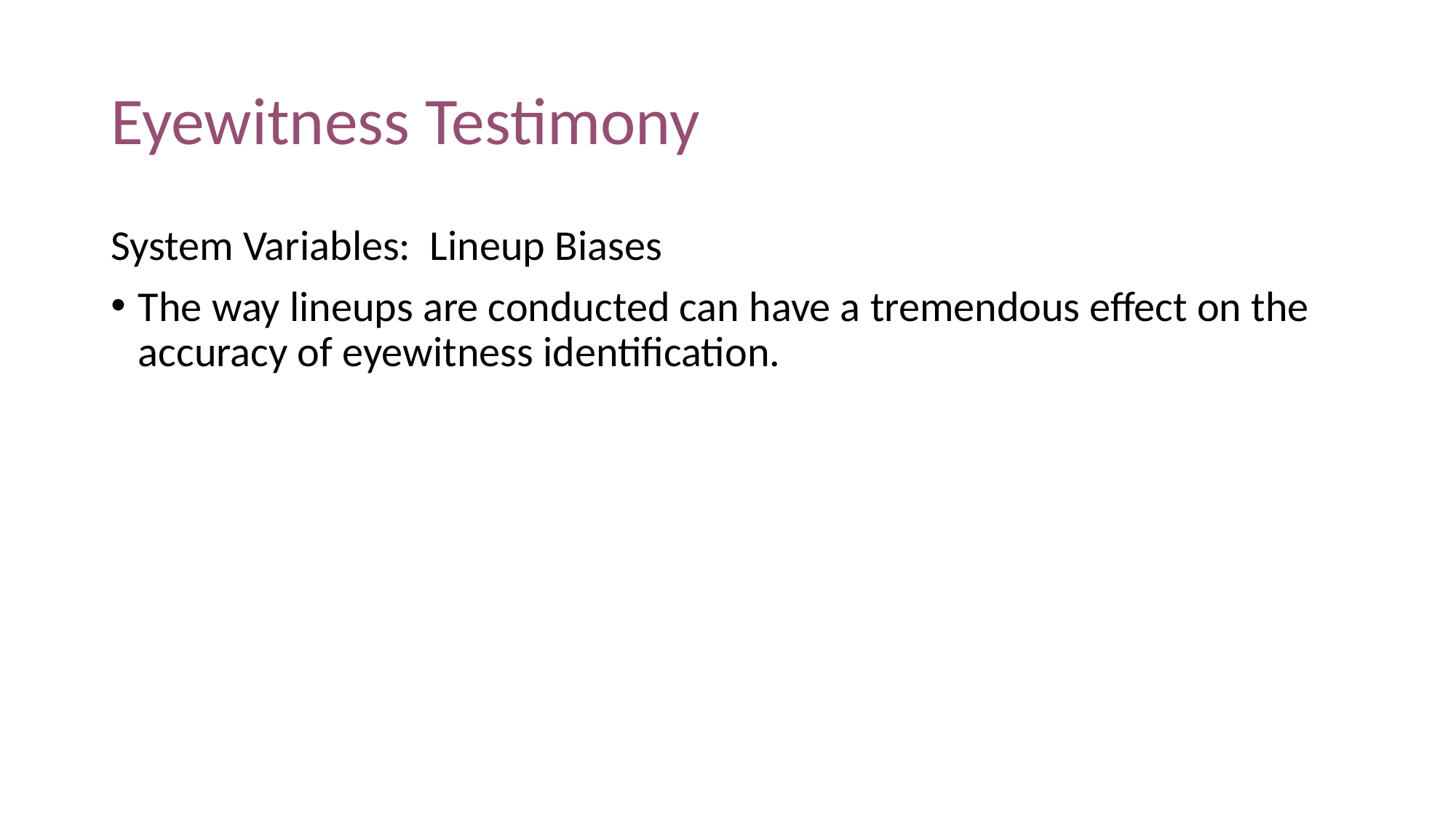

# Eyewitness Testimony
System Variables:  Lineup Biases
The way lineups are conducted can have a tremendous effect on the accuracy of eyewitness identification.